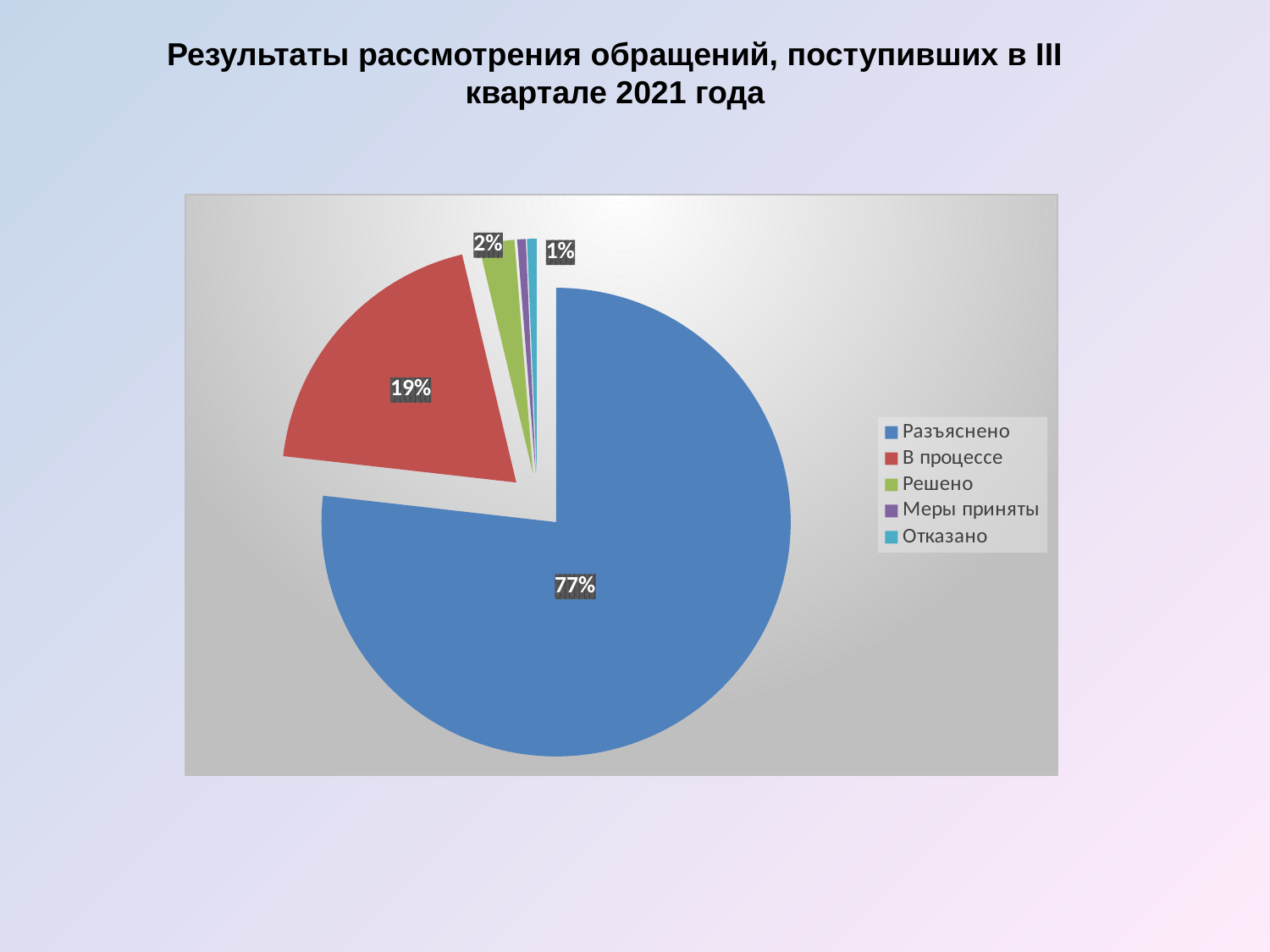

Результаты рассмотрения обращений, поступивших в III квартале 2021 года

### Chart

| Category | Ряд 1 |
|---|---|
| Разъяснено | 1036.0 |
| В процессе  | 263.0 |
| Решено  | 33.0 |
| Меры приняты | 8.0 |
| Отказано  | 9.0 |